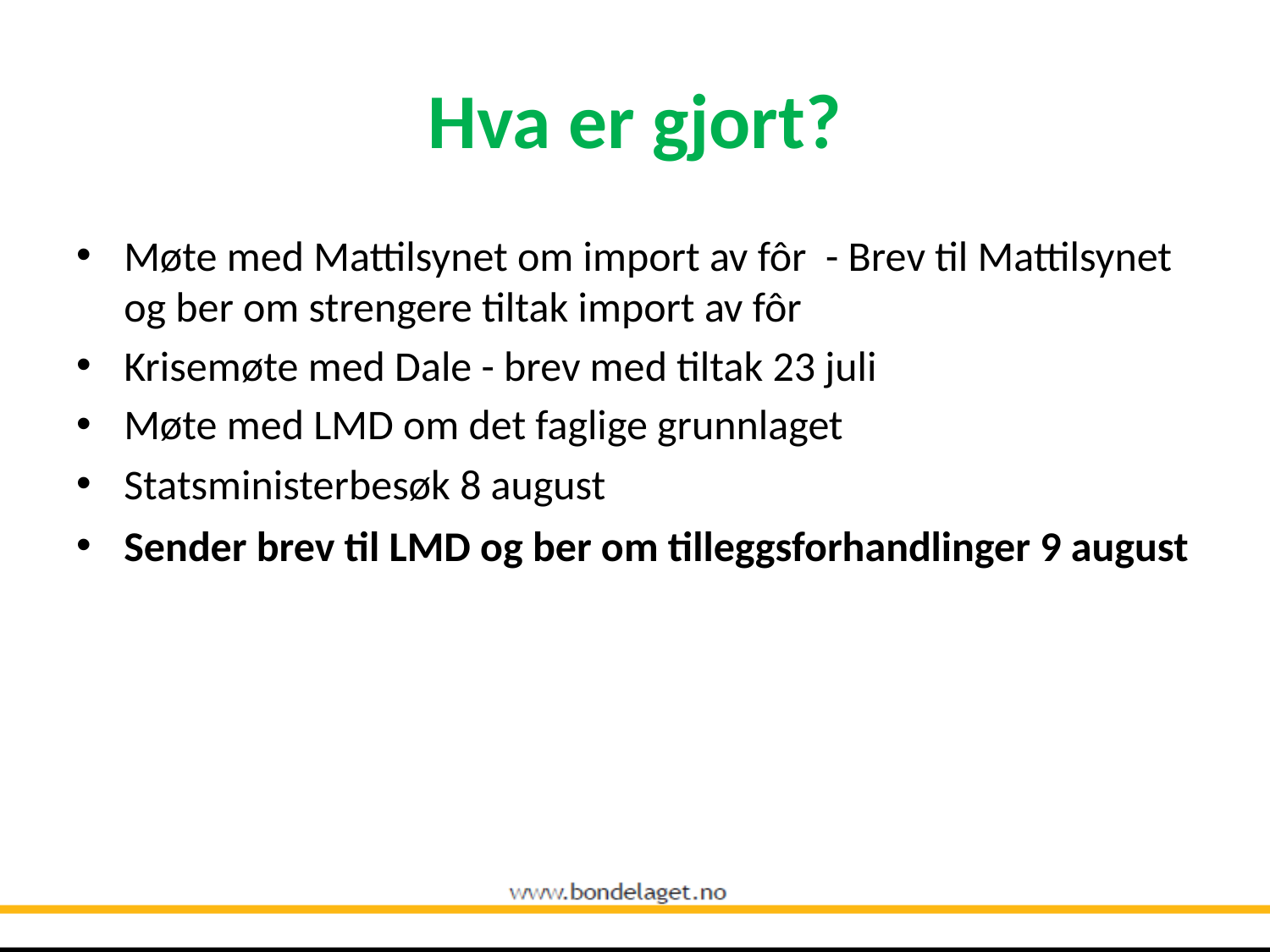

# Hva er gjort?
Møte med Mattilsynet om import av fôr  - Brev til Mattilsynet og ber om strengere tiltak import av fôr
Krisemøte med Dale - brev med tiltak 23 juli
Møte med LMD om det faglige grunnlaget
Statsministerbesøk 8 august
Sender brev til LMD og ber om tilleggsforhandlinger 9 august